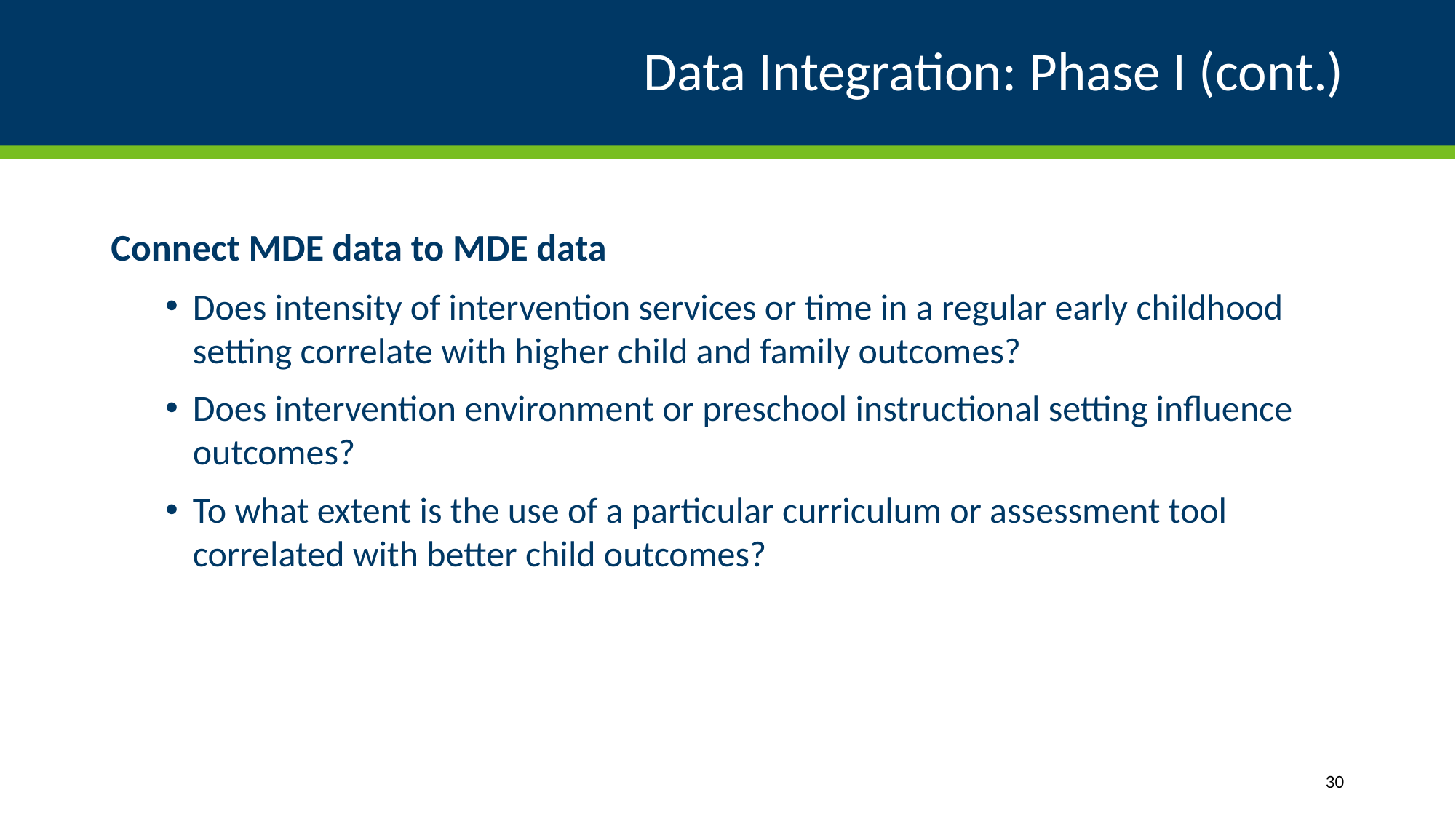

# Data Integration: Phase I (cont.)
Connect MDE data to MDE data
Does intensity of intervention services or time in a regular early childhood setting correlate with higher child and family outcomes?
Does intervention environment or preschool instructional setting influence outcomes?
To what extent is the use of a particular curriculum or assessment tool correlated with better child outcomes?

30